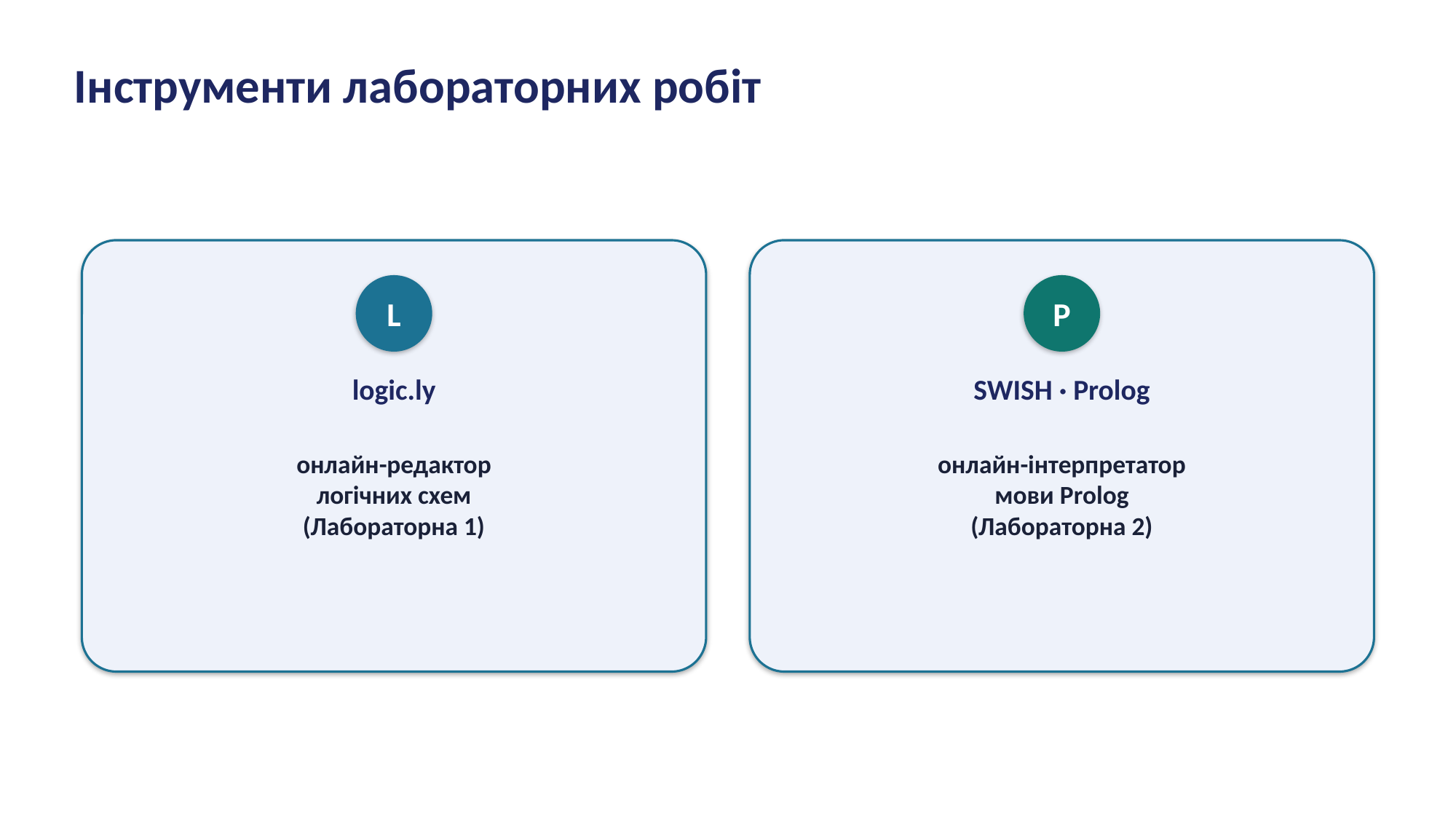

Інструменти лабораторних робіт

L
P
logic.ly
SWISH · Prolog
онлайн-редактор
логічних схем
(Лабораторна 1)
онлайн-інтерпретатор
мови Prolog
(Лабораторна 2)